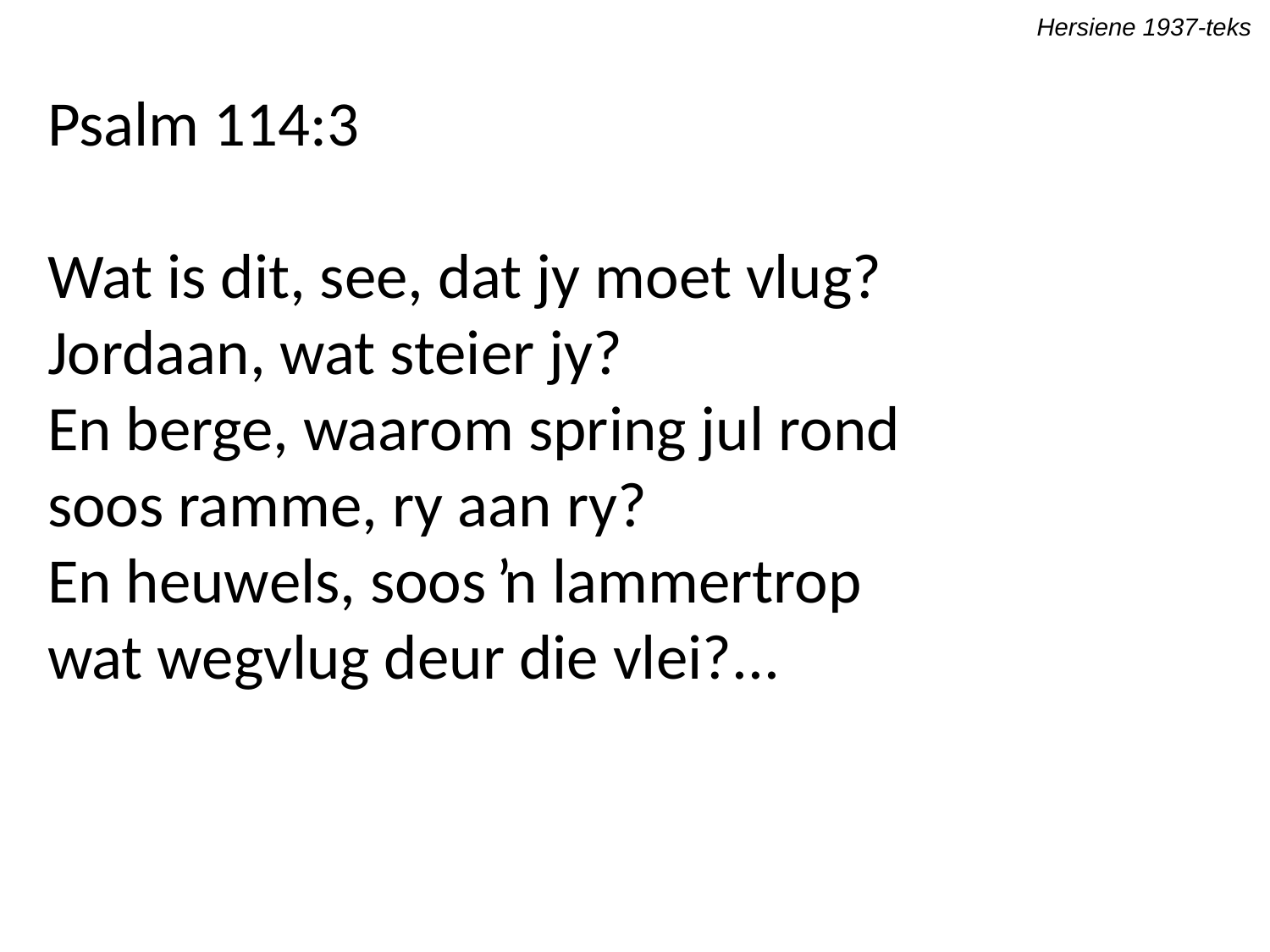

Hersiene 1937-teks
Psalm 114:3

Wat is dit, see, dat jy moet vlug?
Jordaan, wat steier jy?
En berge, waarom spring jul rond
soos ramme, ry aan ry?
En heuwels, soos ŉ lammertrop
wat wegvlug deur die vlei?...